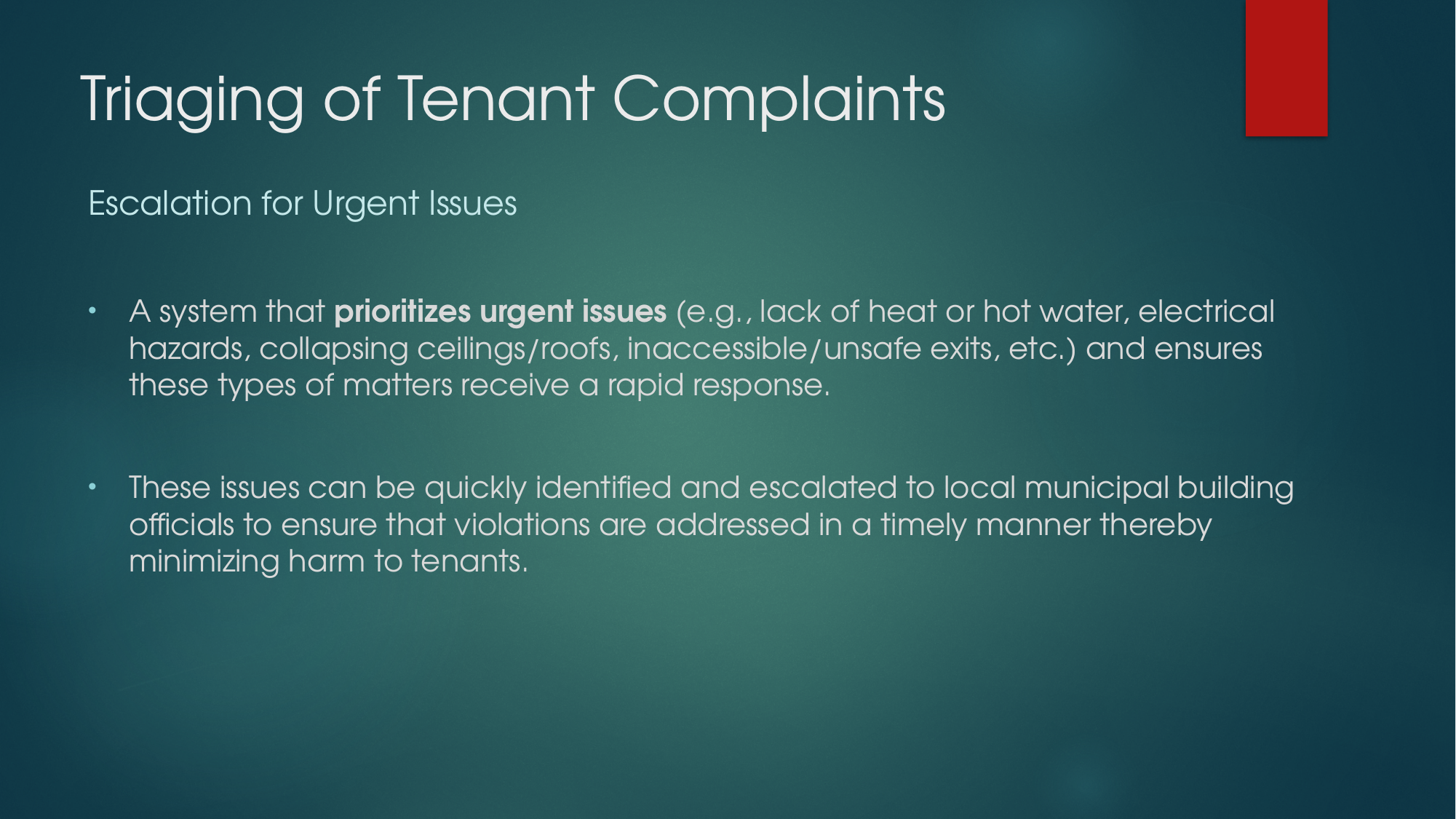

# Triaging of Tenant Complaints
Escalation for Urgent Issues

A system that prioritizes urgent issues (e.g., lack of heat or hot water, electrical hazards, collapsing ceilings/roofs, inaccessible/unsafe exits, etc.) and ensures these types of matters receive a rapid response.

These issues can be quickly identified and escalated to local municipal building officials to ensure that violations are addressed in a timely manner thereby minimizing harm to tenants.